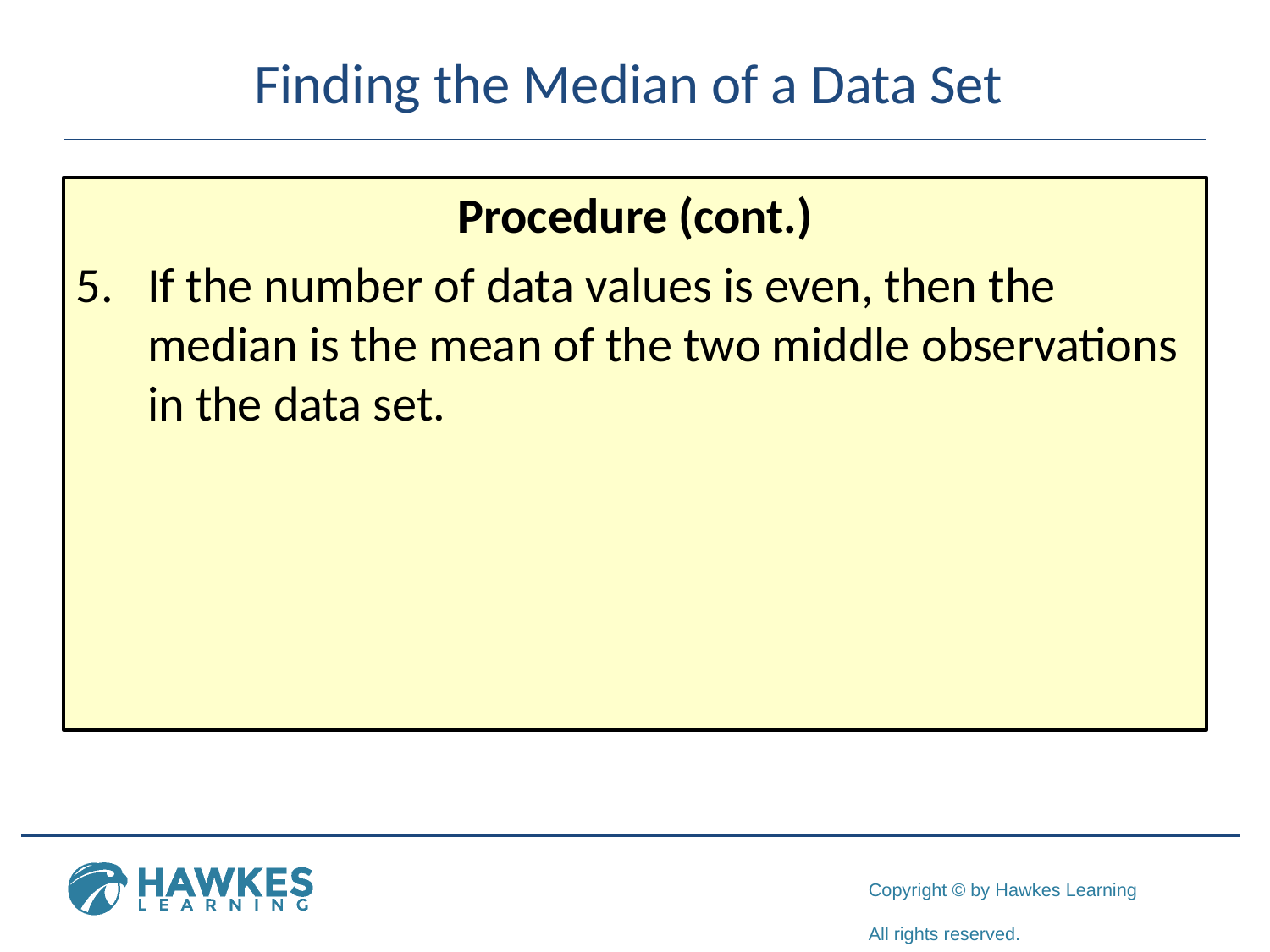

# Finding the Median of a Data Set
Procedure (cont.)
If the number of data values is even, then the median is the mean of the two middle observations in the data set.